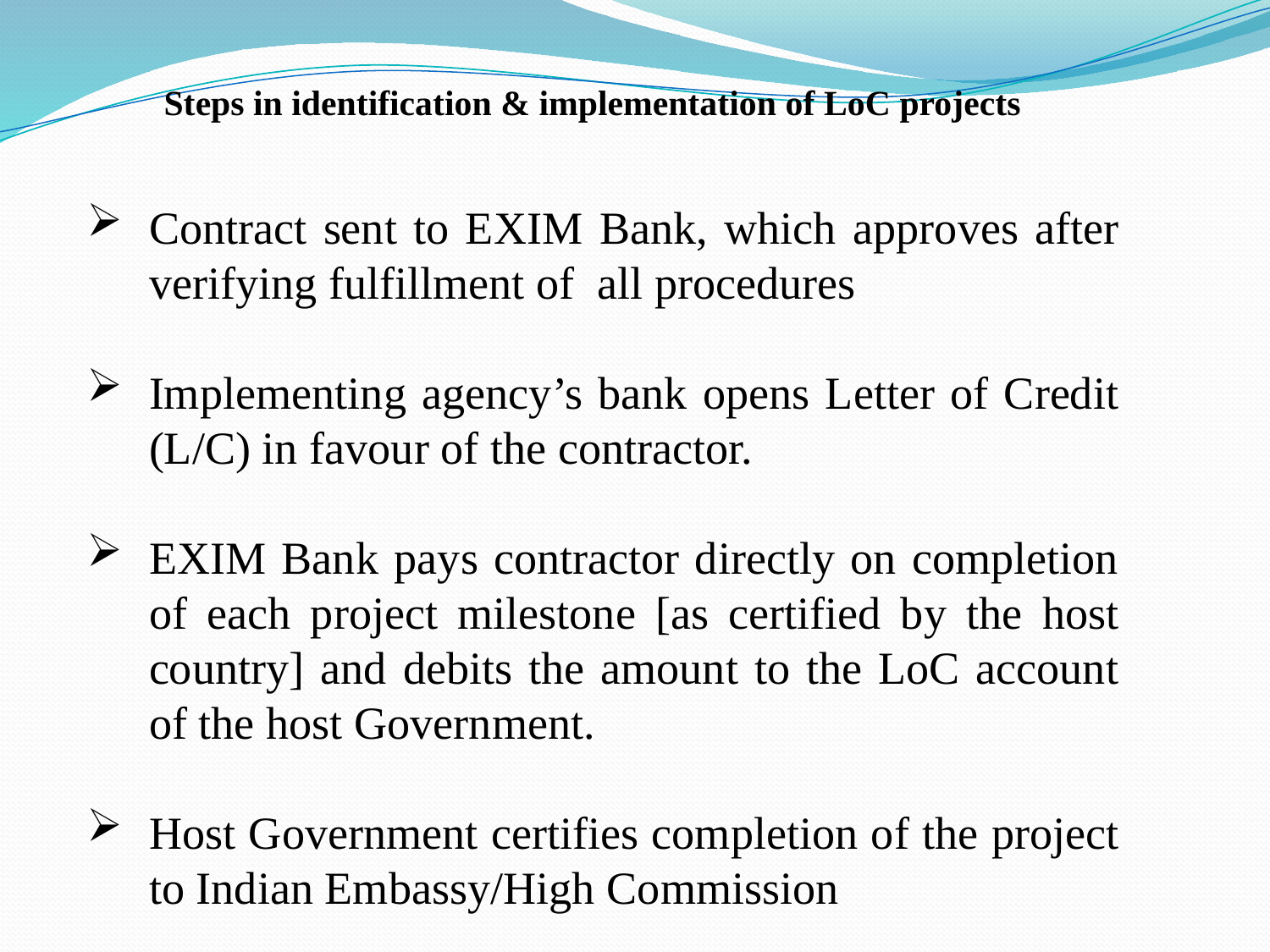

Steps in identification & implementation of LoC projects

Contract sent to EXIM Bank, which approves after verifying fulfillment of  all procedures

Implementing agency’s bank opens Letter of Credit (L/C) in favour of the contractor.

EXIM Bank pays contractor directly on completion of each project milestone [as certified by the host country] and debits the amount to the LoC account of the host Government.

Host Government certifies completion of the project to Indian Embassy/High Commission